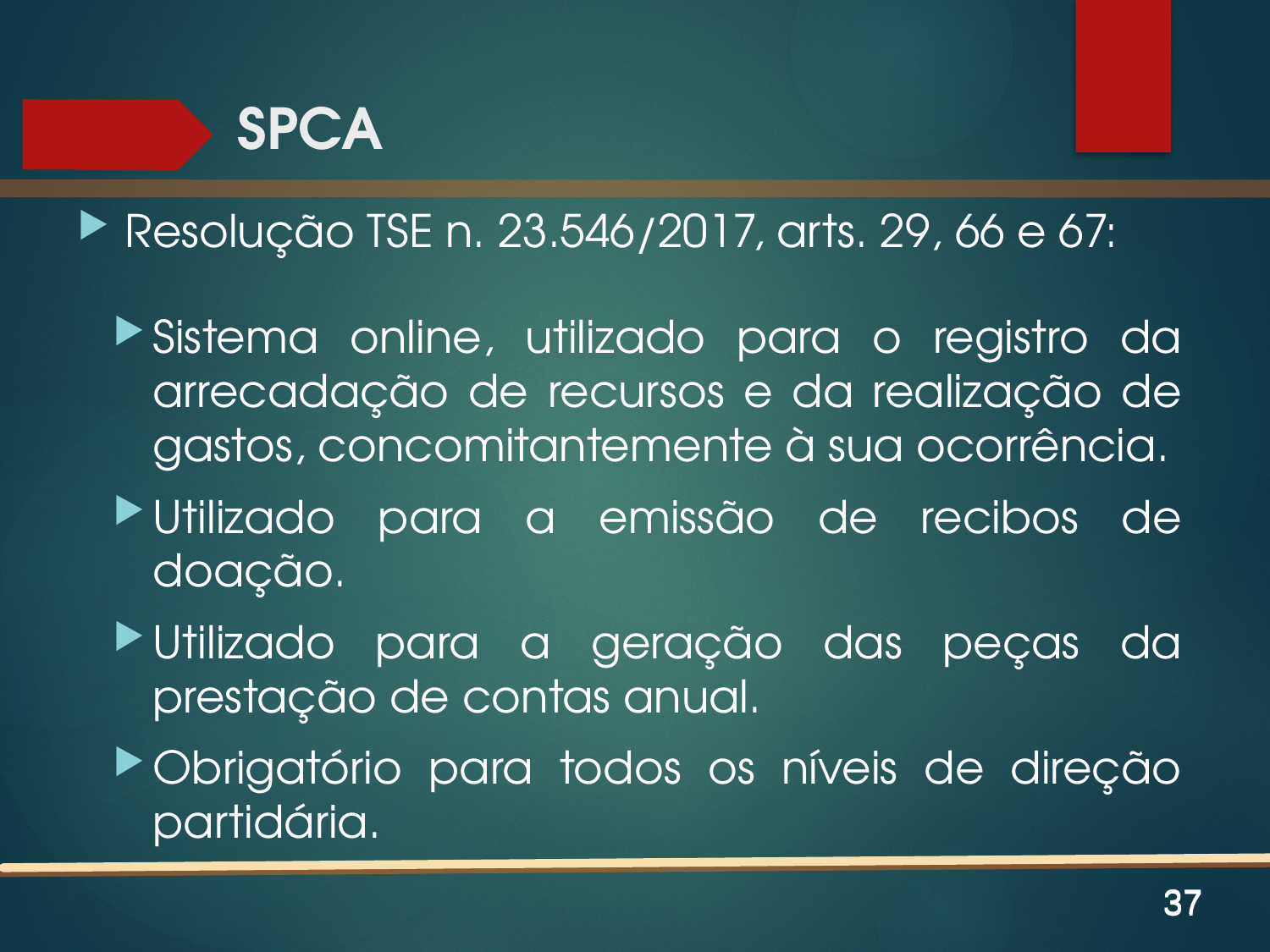

# SPCA
Resolução TSE n. 23.546/2017, arts. 29, 66 e 67:

Sistema online, utilizado para o registro da arrecadação de recursos e da realização de gastos, concomitantemente à sua ocorrência.
Utilizado para a emissão de recibos de doação.
Utilizado para a geração das peças da prestação de contas anual.
Obrigatório para todos os níveis de direção partidária.